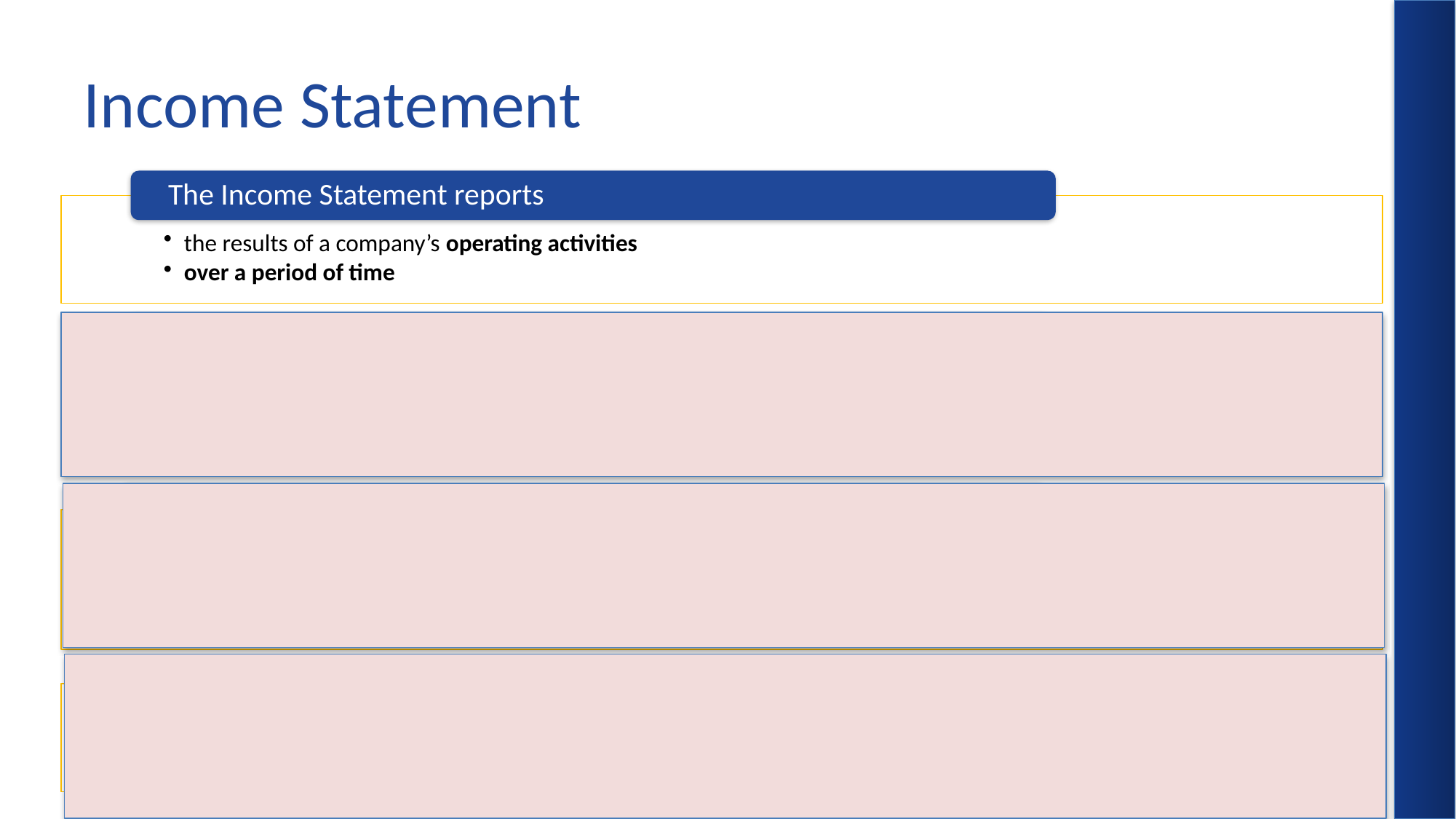

# Income Statement
The Income Statement reports
the results of a company’s operating activities
over a period of time
It has many different names
Statement of Earnings
Profit and Loss Statement (P&L)
Statement of Operations
Income Statement Elements: Revenue and Expense
Revenue = equity increase from selling goods/services
Expense = cost to generate revenue.
Net income = revenues – expenses.
Difference with balance sheet:
Balance sheet = position at a point in time.
Income statement = performance over a period of time.